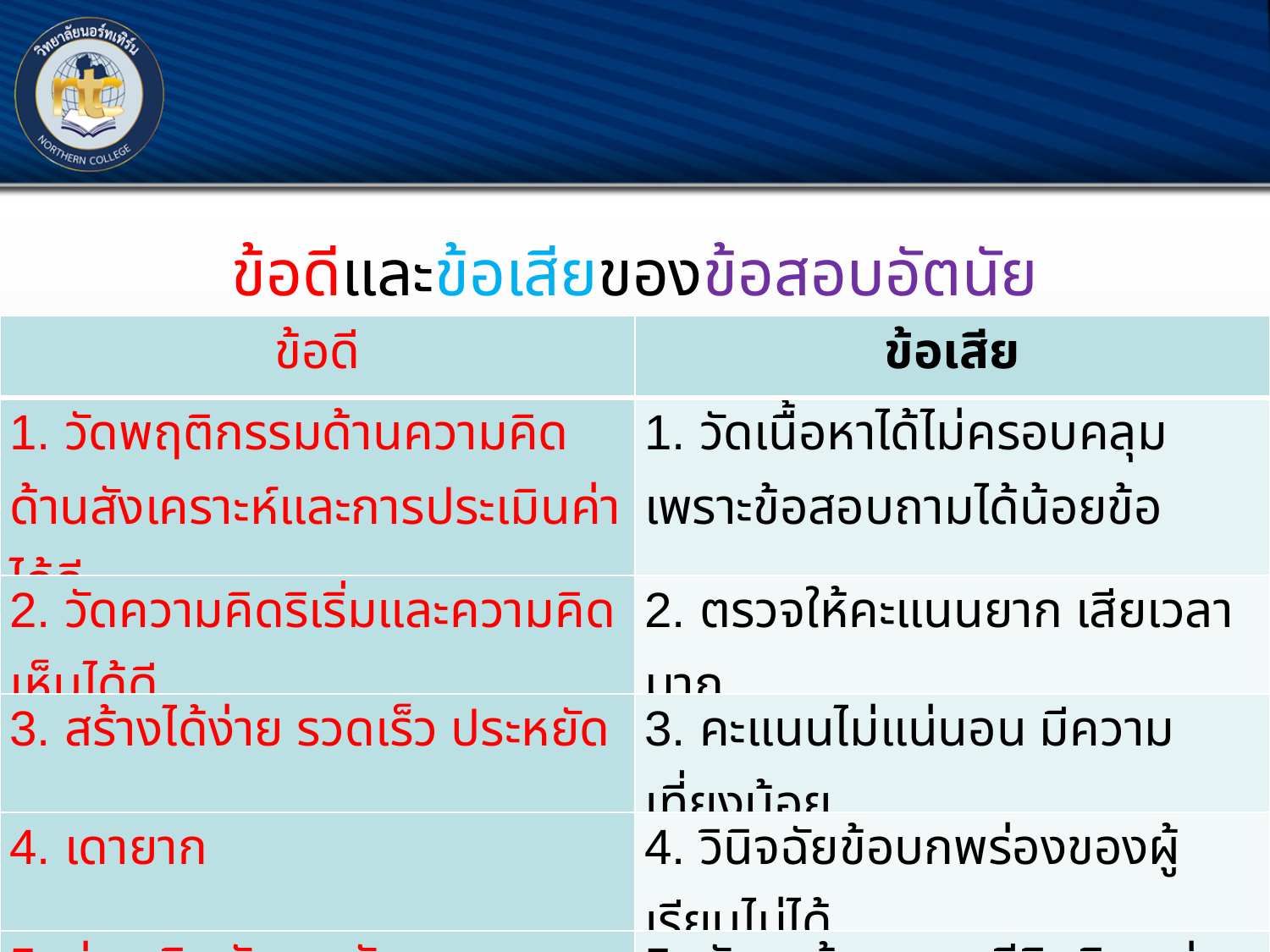

ข้อดีและข้อเสียของข้อสอบอัตนัย
| ข้อดี | ข้อเสีย |
| --- | --- |
| 1. วัดพฤติกรรมด้านความคิดด้านสังเคราะห์และการประเมินค่าได้ดี | 1. วัดเนื้อหาได้ไม่ครอบคลุมเพราะข้อสอบถามได้น้อยข้อ |
| 2. วัดความคิดริเริ่มและความคิดเห็นได้ดี | 2. ตรวจให้คะแนนยาก เสียเวลามาก |
| 3. สร้างได้ง่าย รวดเร็ว ประหยัด | 3. คะแนนไม่แน่นอน มีความเที่ยงน้อย |
| 4. เดายาก | 4. วินิจฉัยข้อบกพร่องของผู้เรียนไม่ได้ |
| 5. ส่งเสริมพัฒนาทักษะการเขียนและนิสัยการเรียนอย่างมีประสิทธิภาพ | 5. ทักษะด้านภาษามีอิทธิพลต่อการตรวจ |
41